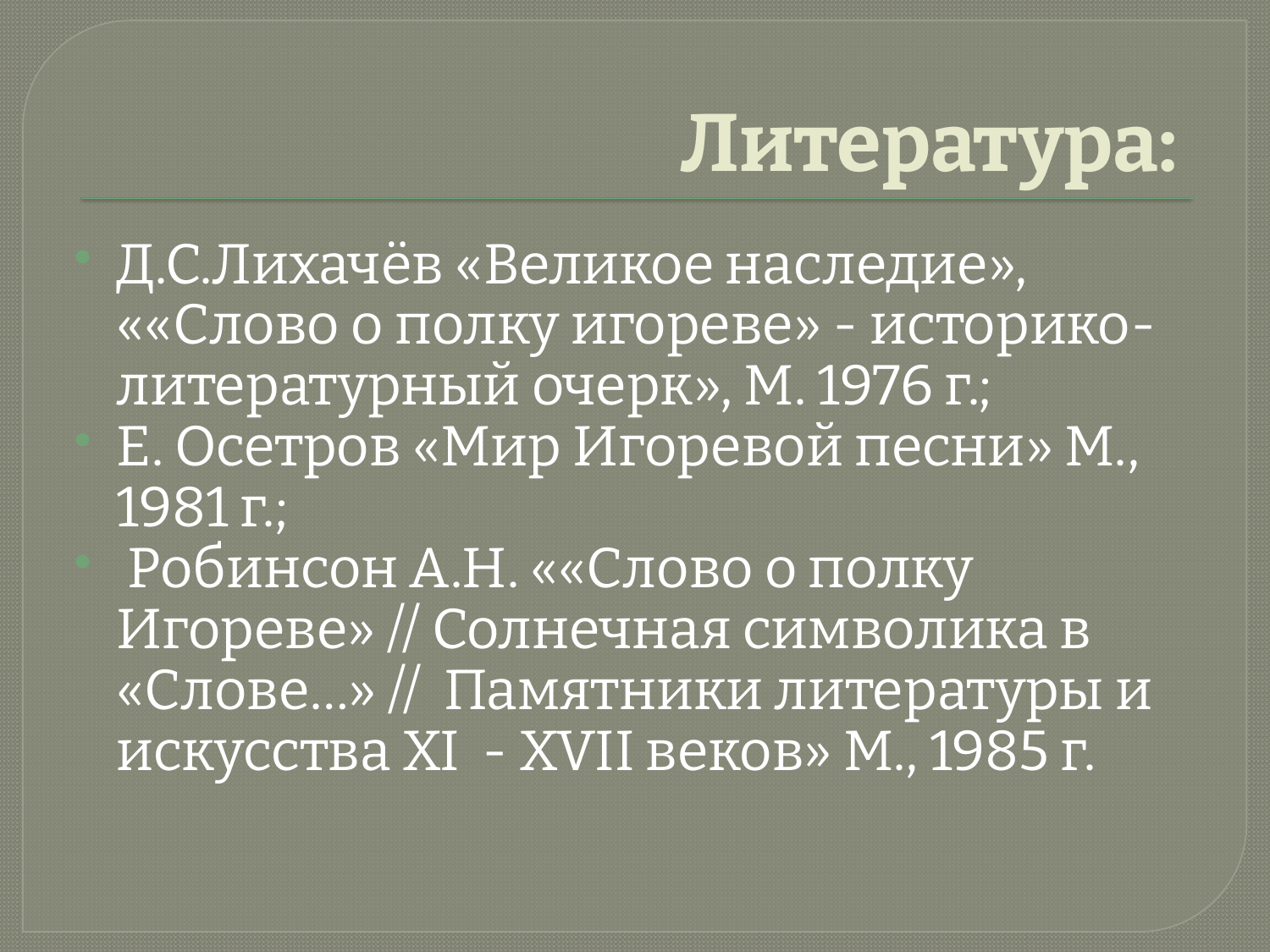

# Литература:
Д.С.Лихачёв «Великое наследие», ««Слово о полку игореве» - историко-литературный очерк», М. 1976 г.;
Е. Осетров «Мир Игоревой песни» М., 1981 г.;
 Робинсон А.Н. ««Слово о полку Игореве» // Солнечная символика в «Слове…» //  Памятники литературы и искусства XI  - XVII веков» М., 1985 г.